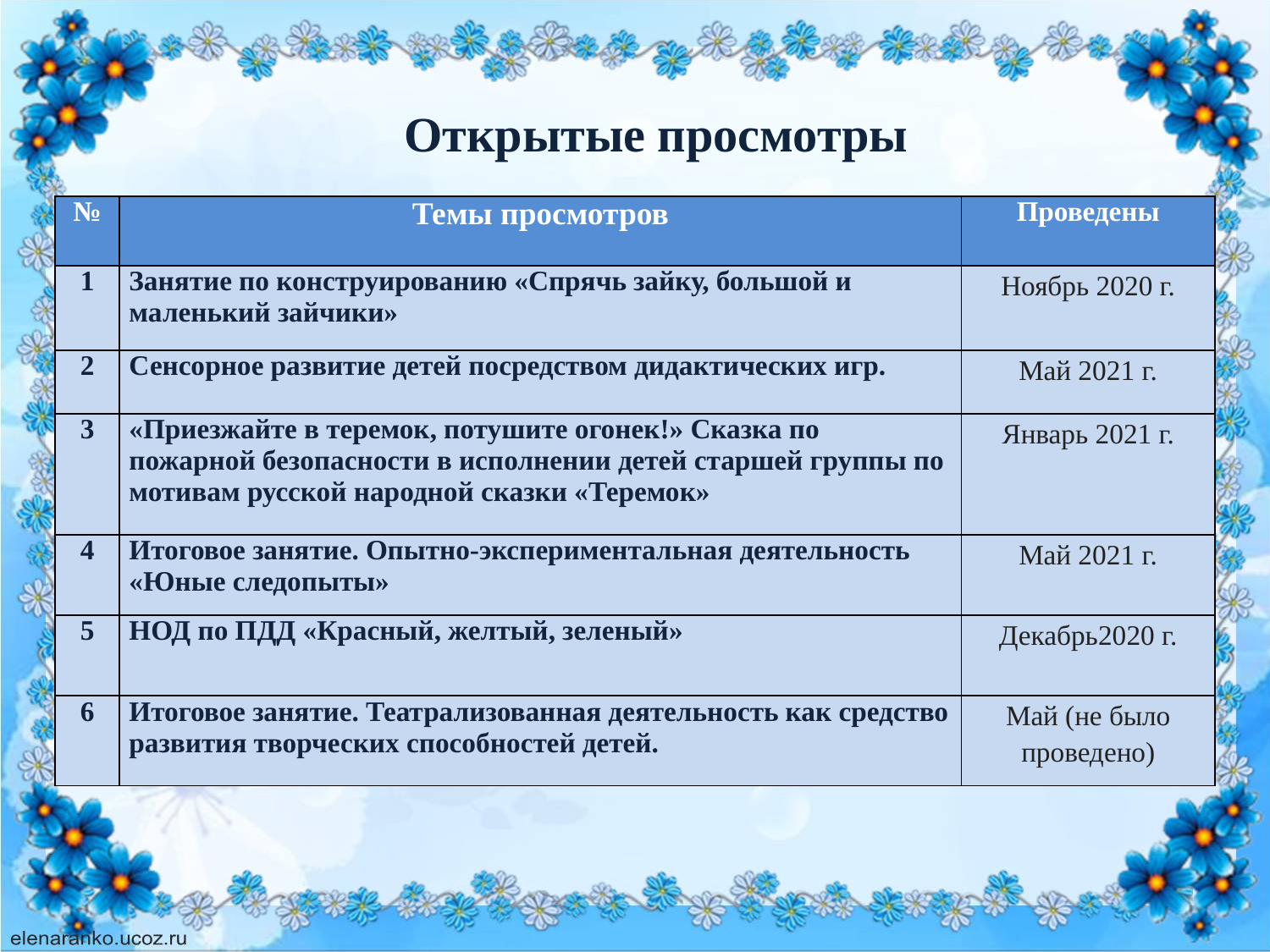

Открытые просмотры
| № | Темы просмотров | Проведены |
| --- | --- | --- |
| 1 | Занятие по конструированию «Спрячь зайку, большой и маленький зайчики» | Ноябрь 2020 г. |
| 2 | Сенсорное развитие детей посредством дидактических игр. | Май 2021 г. |
| 3 | «Приезжайте в теремок, потушите огонек!» Сказка по пожарной безопасности в исполнении детей старшей группы по мотивам русской народной сказки «Теремок» | Январь 2021 г. |
| 4 | Итоговое занятие. Опытно-экспериментальная деятельность «Юные следопыты» | Май 2021 г. |
| 5 | НОД по ПДД «Красный, желтый, зеленый» | Декабрь2020 г. |
| 6 | Итоговое занятие. Театрализованная деятельность как средство развития творческих способностей детей. | Май (не было проведено) |